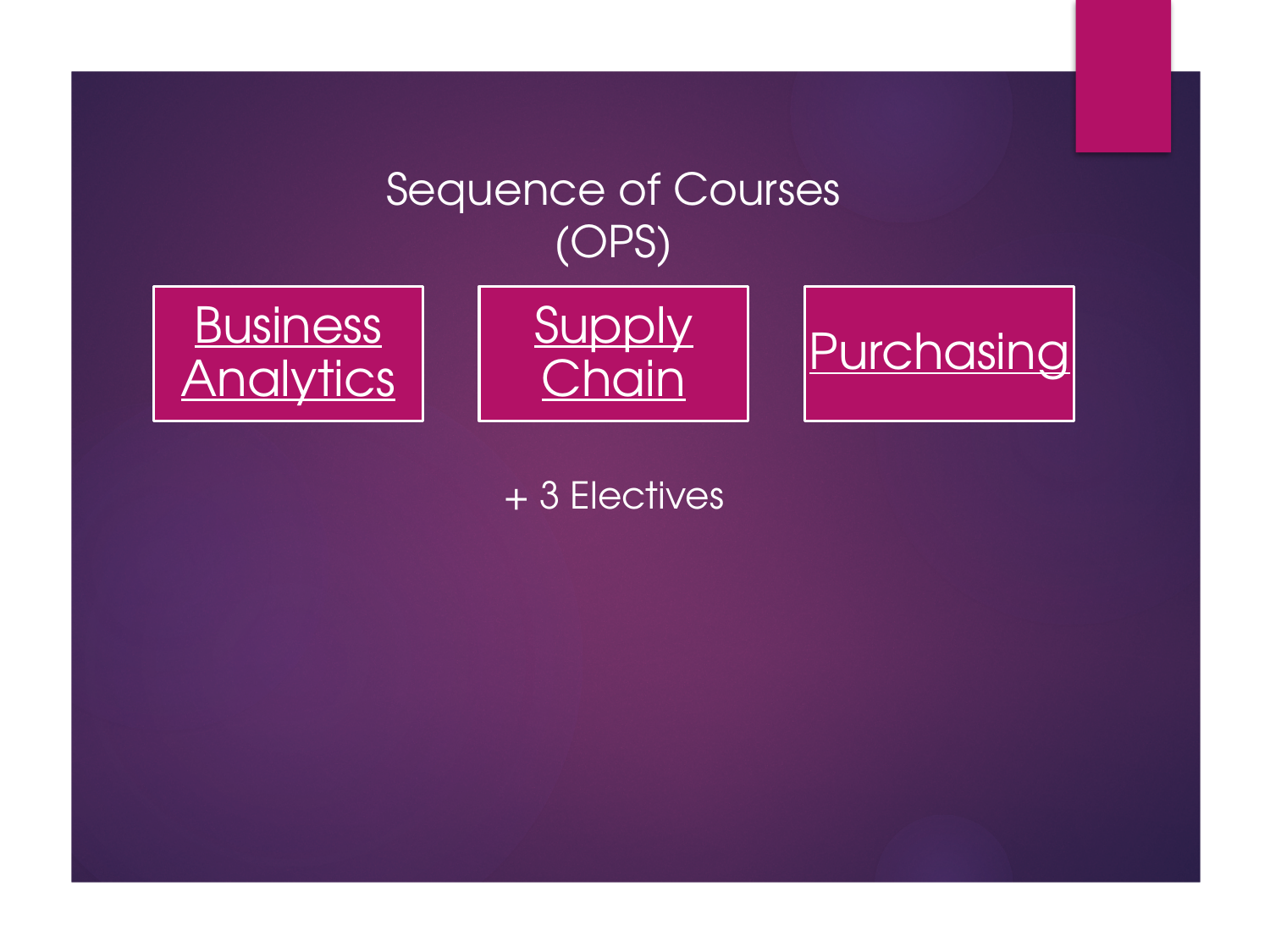

# Sequence of Courses (OPS)
Business Analytics
Supply Chain
Purchasing
+ 3 Electives